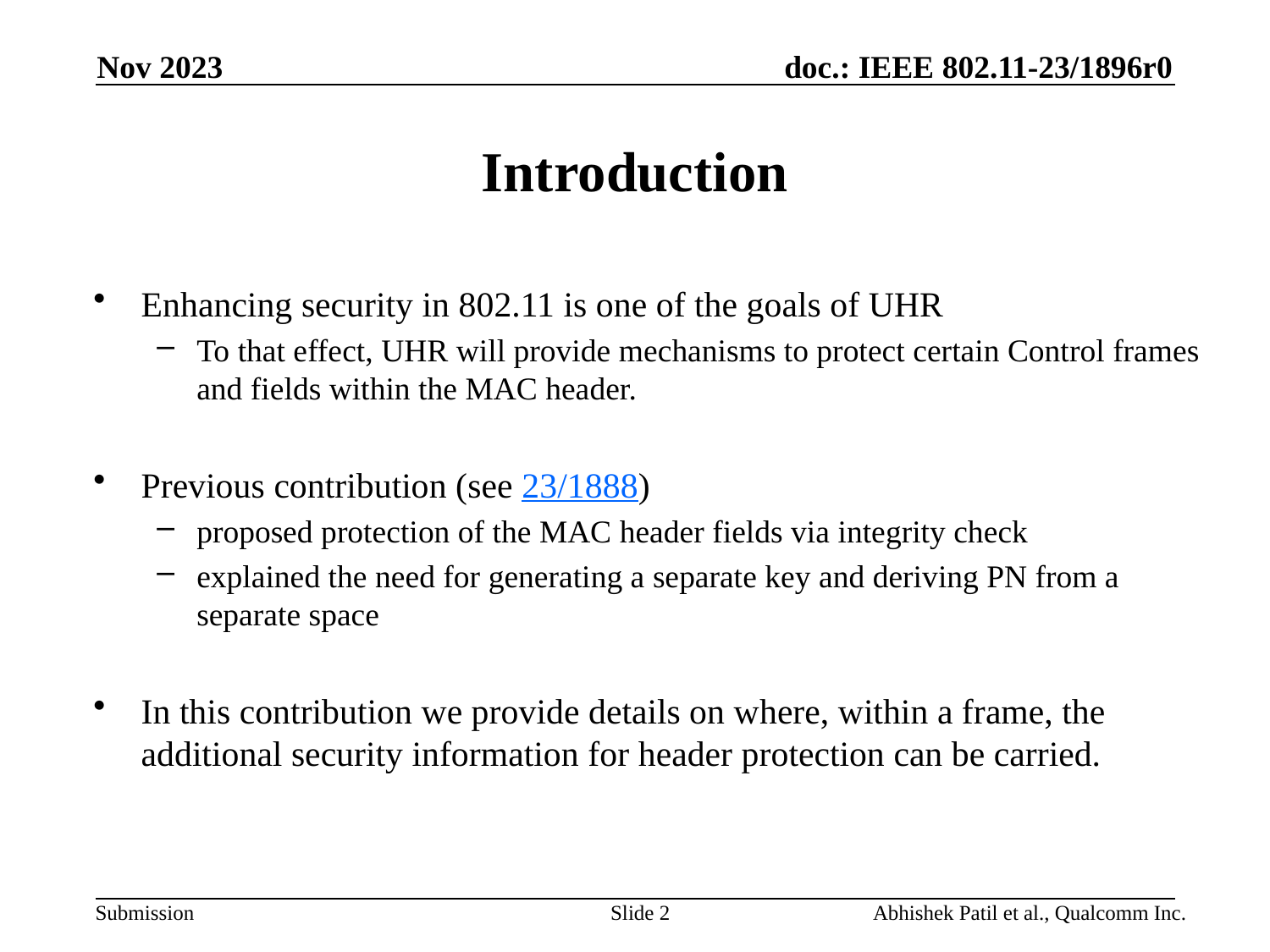

Nov 2023
# Introduction
Enhancing security in 802.11 is one of the goals of UHR
To that effect, UHR will provide mechanisms to protect certain Control frames and fields within the MAC header.

Previous contribution (see 23/1888)
proposed protection of the MAC header fields via integrity check
explained the need for generating a separate key and deriving PN from a separate space

In this contribution we provide details on where, within a frame, the additional security information for header protection can be carried.
Slide 2
Abhishek Patil et al., Qualcomm Inc.